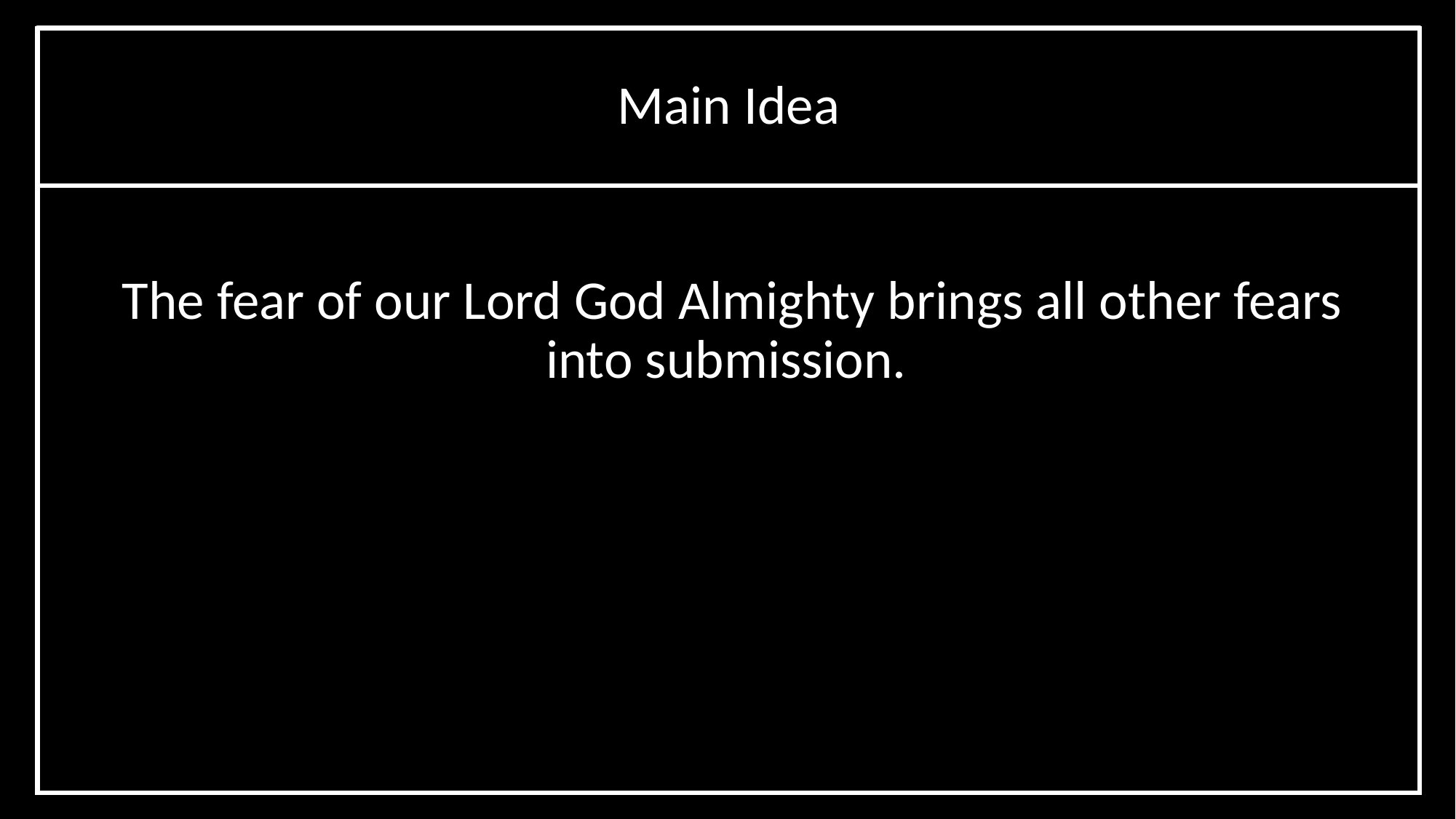

# Main Idea

The fear of our Lord God Almighty brings all other fears into submission.